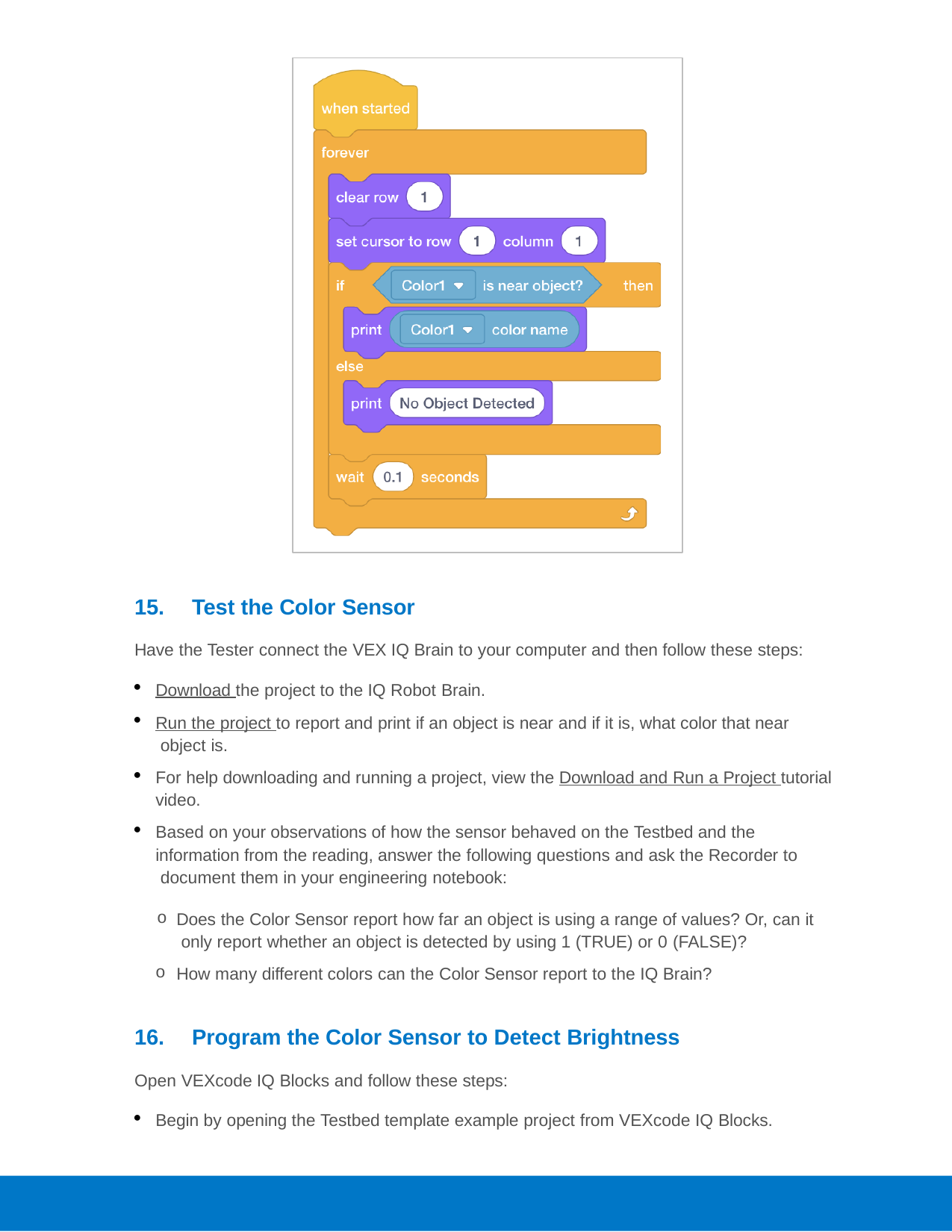

15.	Test the Color Sensor
Have the Tester connect the VEX IQ Brain to your computer and then follow these steps:

Download the project to the IQ Robot Brain.
Run the project to report and print if an object is near and if it is, what color that near  object is.
For help downloading and running a project, view the Download and Run a Project tutorial  video.
Based on your observations of how the sensor behaved on the Testbed and the  information from the reading, answer the following questions and ask the Recorder to  document them in your engineering notebook:

Does the Color Sensor report how far an object is using a range of values? Or, can it  only report whether an object is detected by using 1 (TRUE) or 0 (FALSE)?
How many different colors can the Color Sensor report to the IQ Brain?

16.	Program the Color Sensor to Detect Brightness
Open VEXcode IQ Blocks and follow these steps:

Begin by opening the Testbed template example project from VEXcode IQ Blocks.